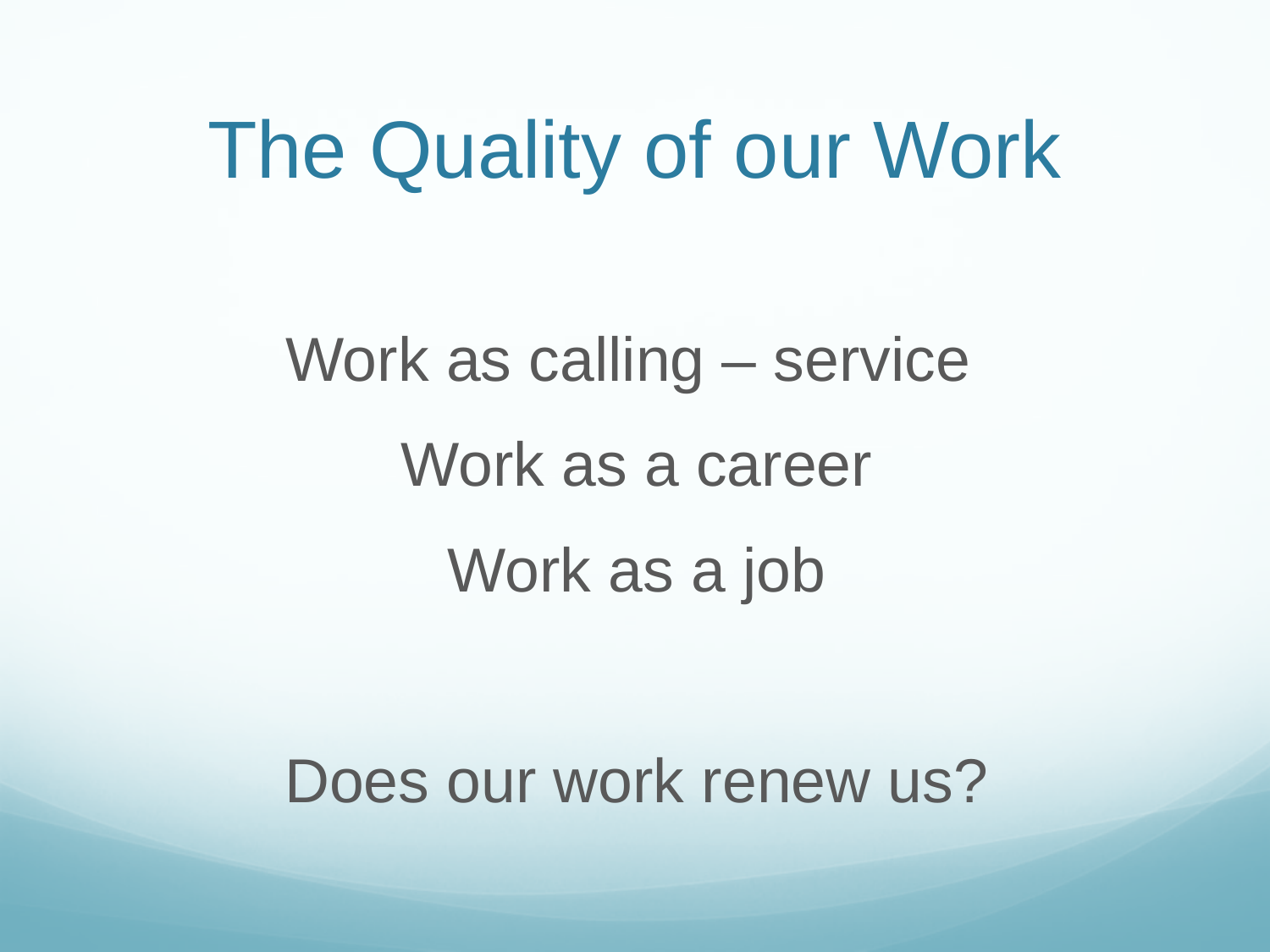

# The Quality of our Work

Work as calling – service
Work as a career
Work as a job

Does our work renew us?